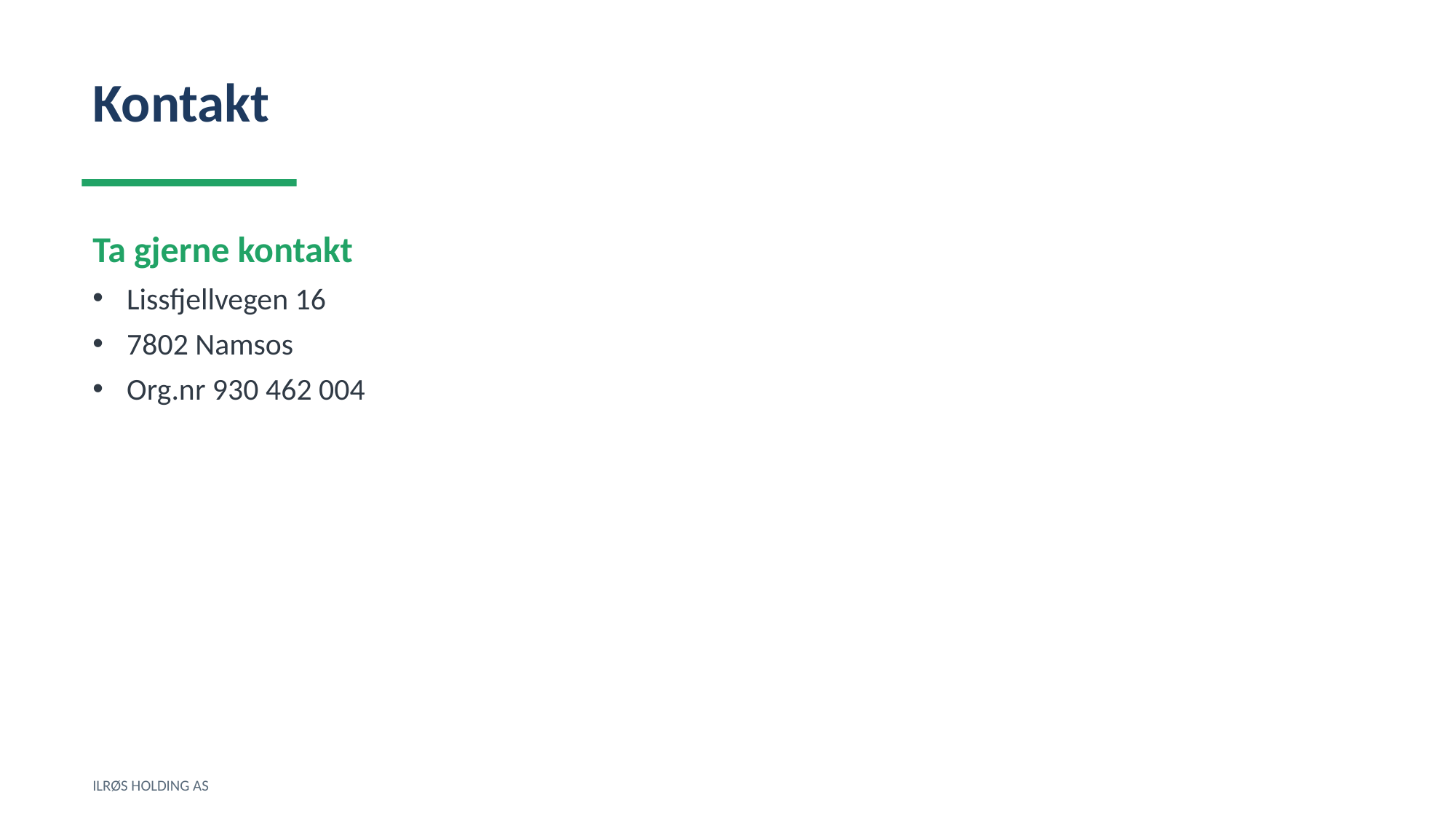

Kontakt

Ta gjerne kontakt
Lissfjellvegen 16
7802 Namsos
Org.nr 930 462 004
ILRØS HOLDING AS